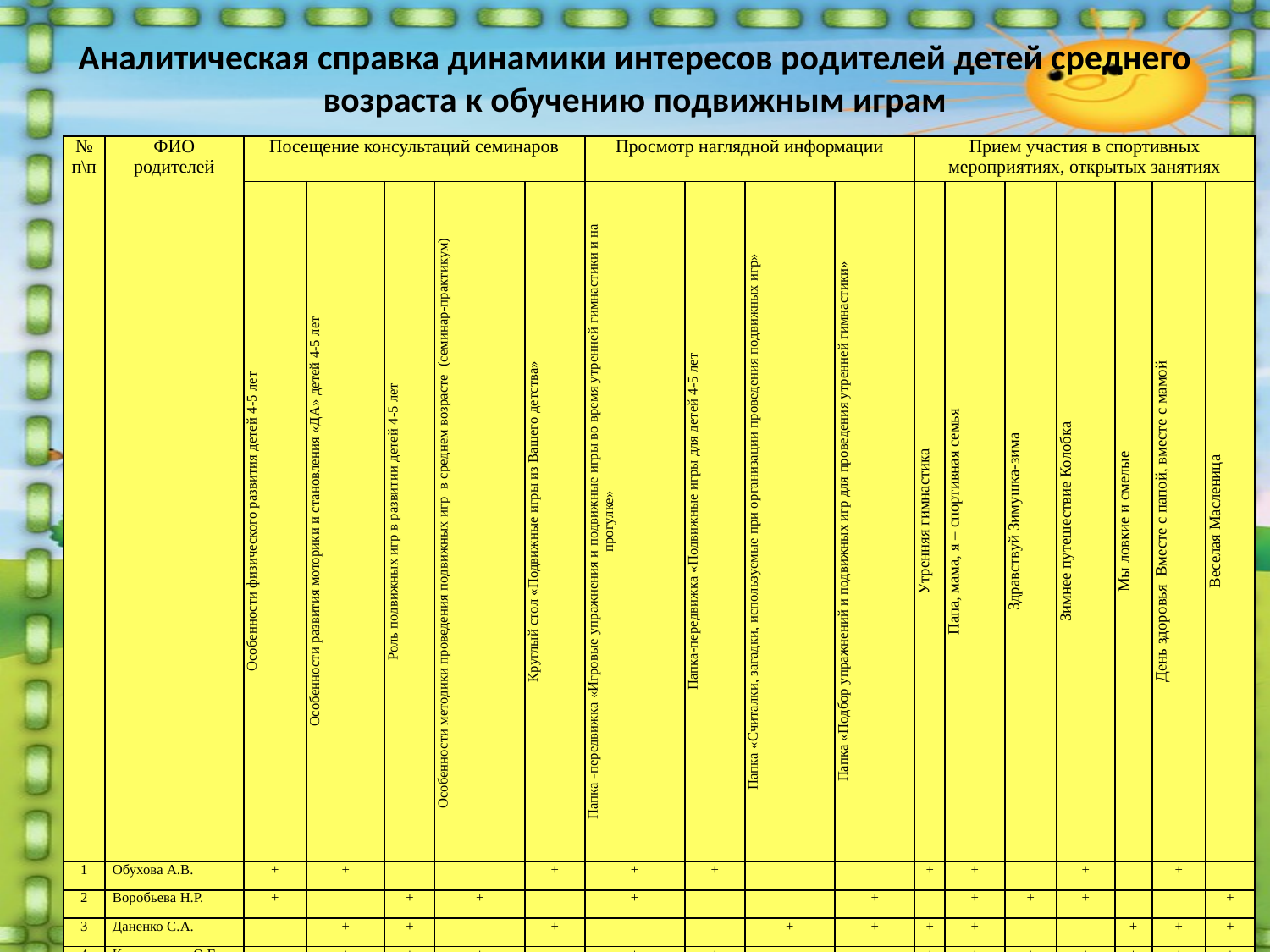

# Аналитическая справка динамики интересов родителей детей среднего возраста к обучению подвижным играм
| № п\п | ФИО родителей | Посещение консультаций семинаров |  |  |  |  | Просмотр наглядной информации |  |  |  | Прием участия в спортивных мероприятиях, открытых занятиях |  |  |  |  |  |  |
| --- | --- | --- | --- | --- | --- | --- | --- | --- | --- | --- | --- | --- | --- | --- | --- | --- | --- |
|  |  | Особенности физического развития детей 4-5 лет | Особенности развития моторики и становления «ДА» детей 4-5 лет | Роль подвижных игр в развитии детей 4-5 лет | Особенности методики проведения подвижных игр в среднем возрасте (семинар-практикум) | Круглый стол «Подвижные игры из Вашего детства» | Папка -передвижка «Игровые упражнения и подвижные игры во время утренней гимнастики и на прогулке» | Папка-передвижка «Подвижные игры для детей 4-5 лет | Папка «Считалки, загадки, используемые при организации проведения подвижных игр» | Папка «Подбор упражнений и подвижных игр для проведения утренней гимнастики» | Утренняя гимнастика | Папа, мама, я – спортивная семья | Здравствуй Зимушка-зима | Зимнее путешествие Колобка | Мы ловкие и смелые | День здоровья Вместе с папой, вместе с мамой | Веселая Масленица |
| 1 | Обухова А.В. | + | + |  |  | + | + | + |  |  | + | + |  | + |  | + |  |
| 2 | Воробьева Н.Р. | + |  | + | + |  | + |  |  | + |  | + | + | + |  |  | + |
| 3 | Даненко С.А. |  | + | + |  | + |  |  | + | + | + | + |  |  | + | + | + |
| 4 | Кочеринская О.Г. |  | + | + | + |  | + | + |  |  | + | + | + | + | + | + | + |
| 5 | Беляева С.В. | + | + |  | + | + |  |  | + |  |  |  | + | + |  |  | + |
| 6 | Воронина О.С. | + |  | + | + | + |  | + | + | + | + | + | + |  | + | + | + |
| 7 | Барышникова Ф.Н. |  | + |  | + |  | + |  |  |  | + | + | + | + | + | + | + |
| 8 | Мамедова С.У. |  |  | + | + |  |  |  |  |  | + |  | + |  | + |  |  |
| 9 | Михайлова О.Н. | + | + |  |  | + |  | + | + |  | + |  |  | + | + | + |  |
| 10 | Павлова Г.М. | + |  | + | + |  | + |  |  |  |  | + | + | + |  |  | + |
| 11 | Минченко М.Д. |  | + | + |  | + |  |  | + | + |  | + | + |  | + |  | + |
| 12 | Сомонова Л.П. |  | + |  | + |  |  | + |  |  | + | + | + | + |  | + | + |
| 13 | Суханова С.В. | + |  | + | + | + |  | + |  | + |  | + |  | + | + | + | + |
| 14 | Волкова М.Б. |  | + | + | + | + | + | + | + | + | + |  | + | + | + | + |  |
| 15 | Куликова Е.В. | + |  |  | + | + | + |  |  |  | + | + |  | + |  | + | + |
| 16 | Семина Н.Р. |  | + | + |  | + |  |  | + | + | + | + | + |  | + |  | + |
| 17 | Ситникова Л.П. | + |  |  |  | + | + | + |  |  | + |  |  | + | + | + |  |
| Всего человек |  | 9 | 10 | 10 | 11 | 11 | 8 | 8 | 7 | 7 | 12 | 12 | 11 | 12 | 11 | 11 | 12 |
| Среднее количества человек |  | 10,2 |  |  |  |  | 7,5 |  |  |  | 11,6 |  |  |  |  |  |  |